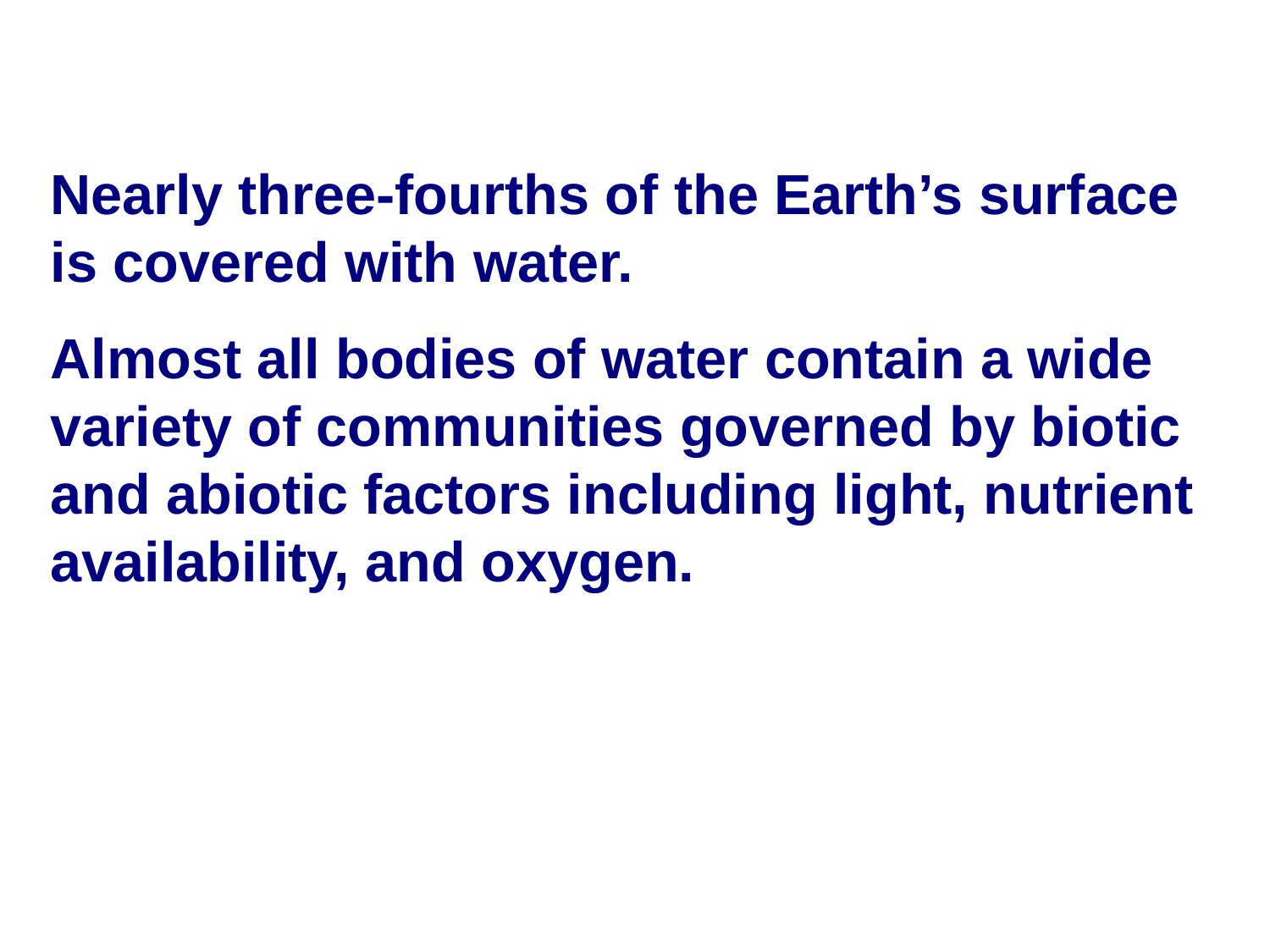

# 4-4 Aquatic Ecosystems

Nearly three-fourths of the Earth’s surface is covered with water.
Almost all bodies of water contain a wide variety of communities governed by biotic and abiotic factors including light, nutrient availability, and oxygen.